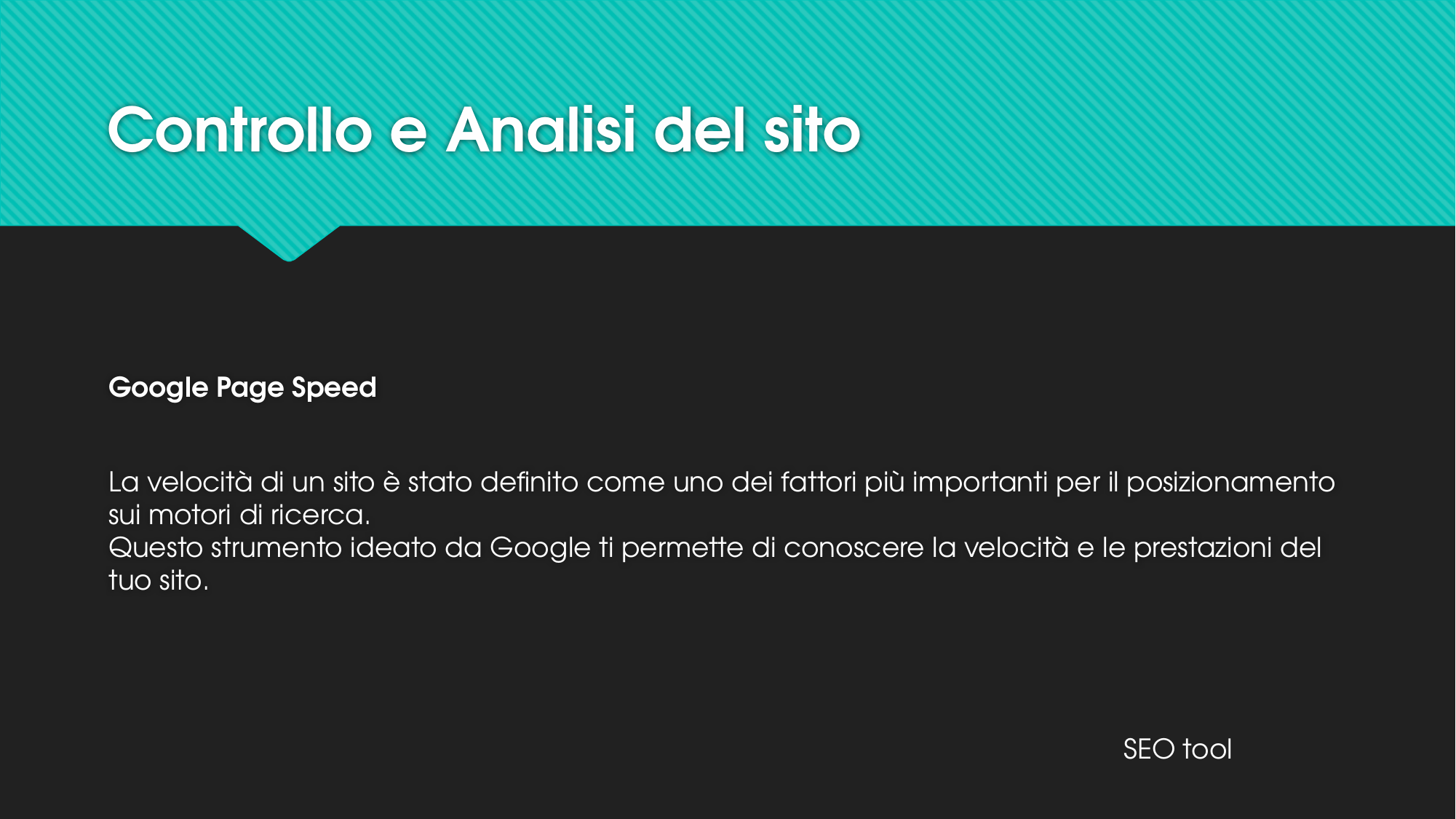

# Controllo e Analisi del sito
Google Page Speed

La velocità di un sito è stato definito come uno dei fattori più importanti per il posizionamento sui motori di ricerca.
Questo strumento ideato da Google ti permette di conoscere la velocità e le prestazioni del tuo sito.
SEO tool